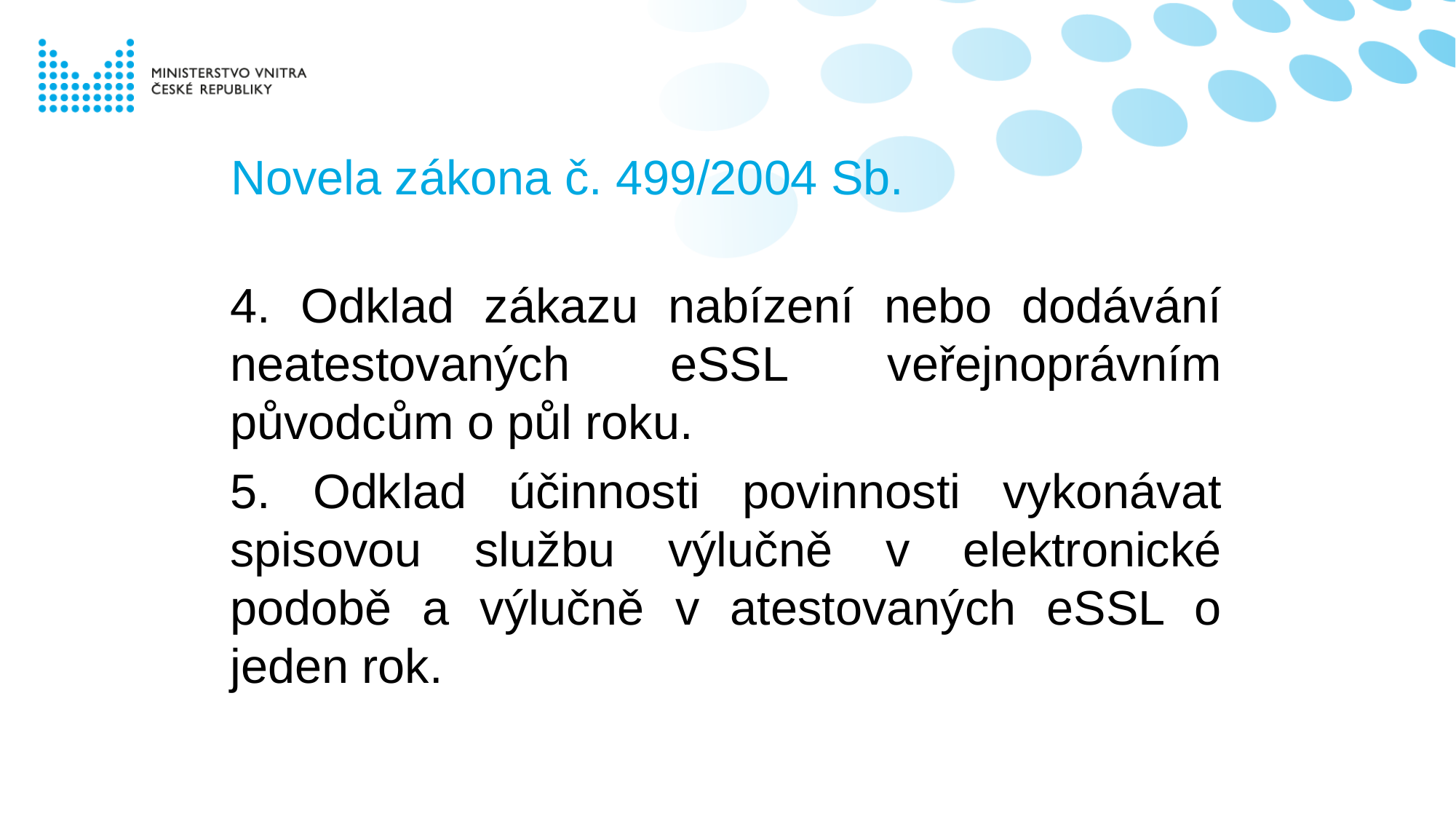

# Novela zákona č. 499/2004 Sb.
4. Odklad zákazu nabízení nebo dodávání neatestovaných eSSL veřejnoprávním původcům o půl roku.
5. Odklad účinnosti povinnosti vykonávat spisovou službu výlučně v elektronické podobě a výlučně v atestovaných eSSL o jeden rok.